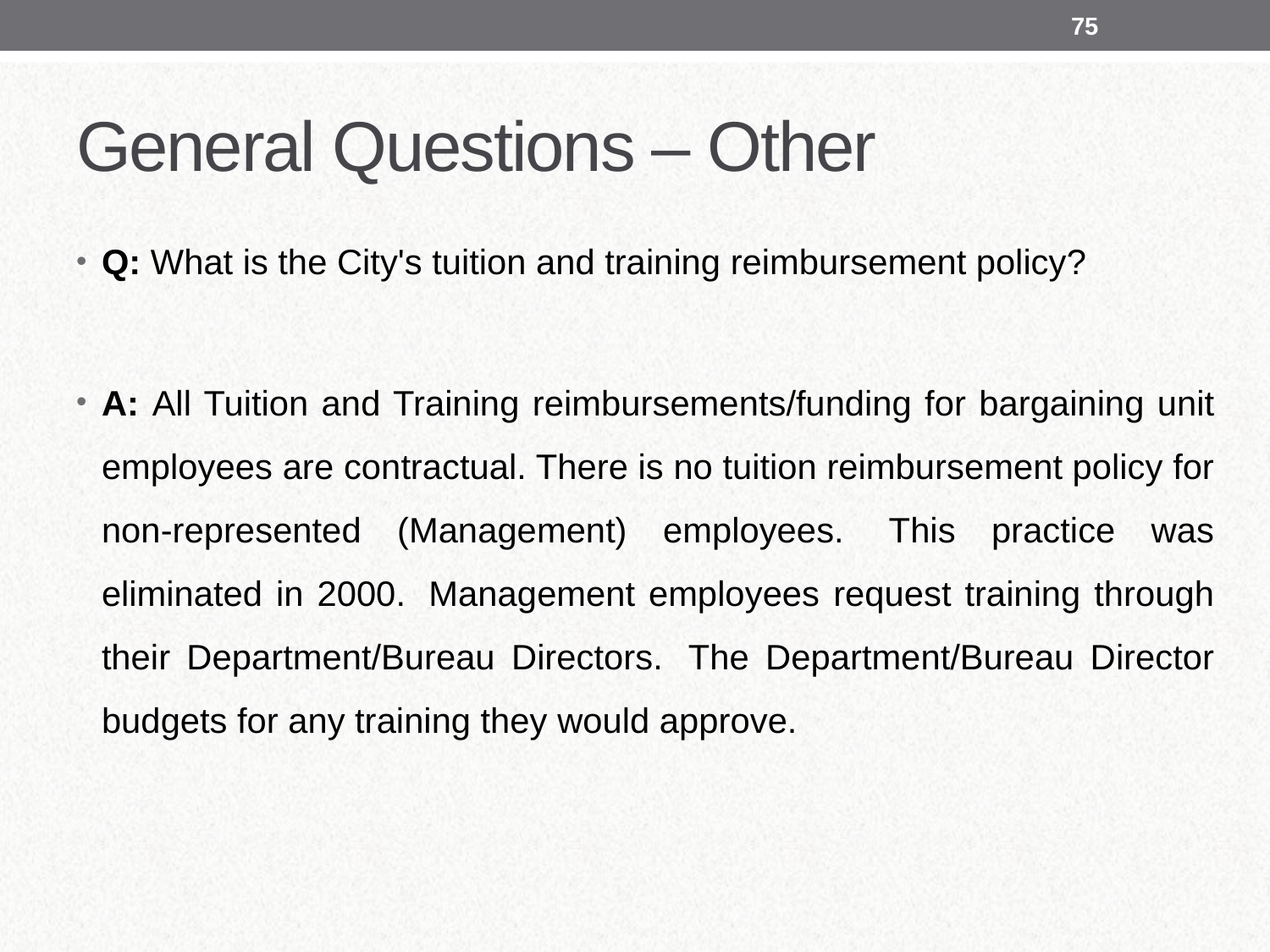

75
# General Questions – Other
Q: What is the City's tuition and training reimbursement policy?

A: All Tuition and Training reimbursements/funding for bargaining unit employees are contractual. There is no tuition reimbursement policy for non-represented (Management) employees.  This practice was eliminated in 2000.  Management employees request training through their Department/Bureau Directors.  The Department/Bureau Director budgets for any training they would approve.